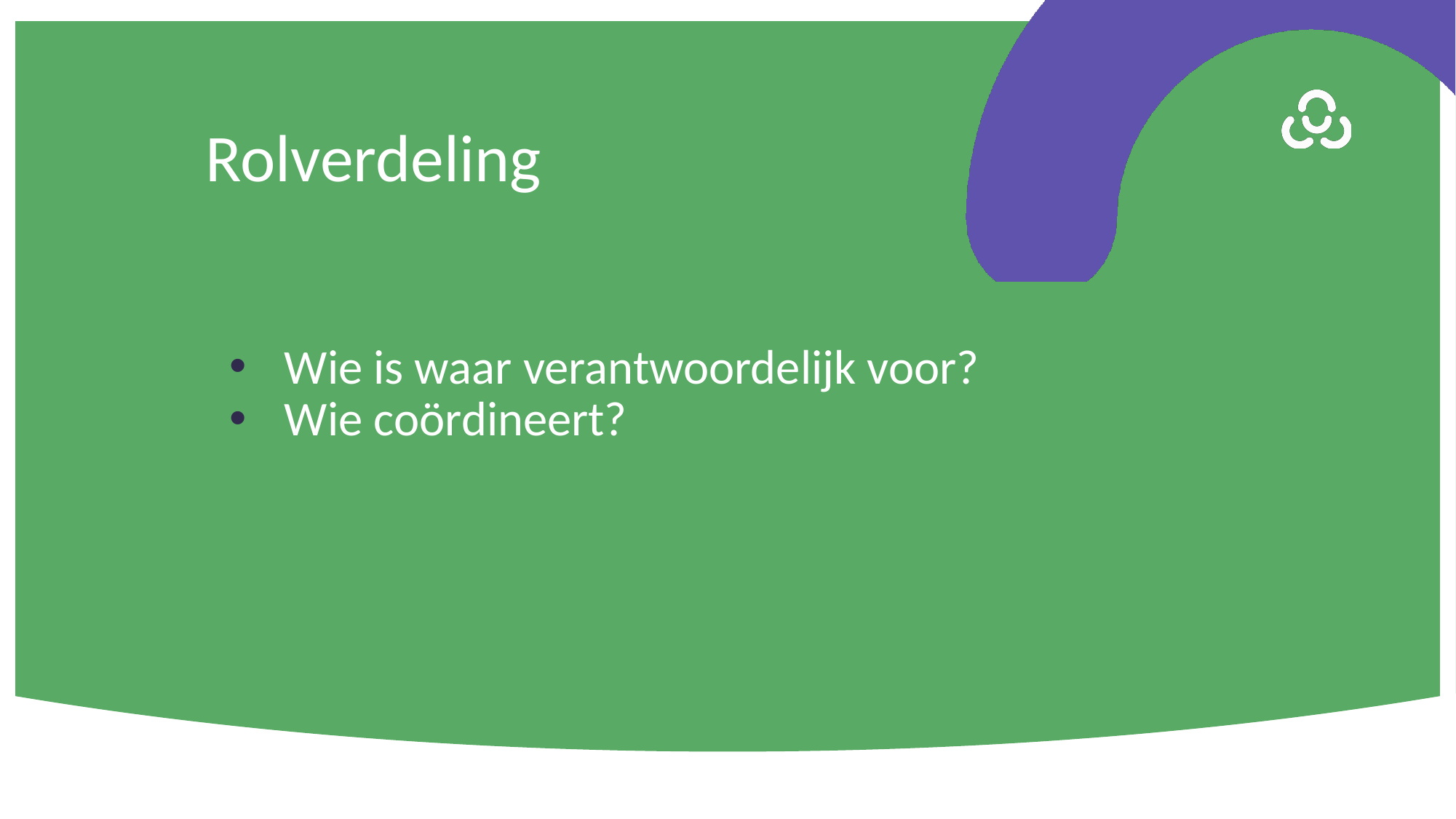

# Rolverdeling

Wie is waar verantwoordelijk voor?
Wie coördineert?